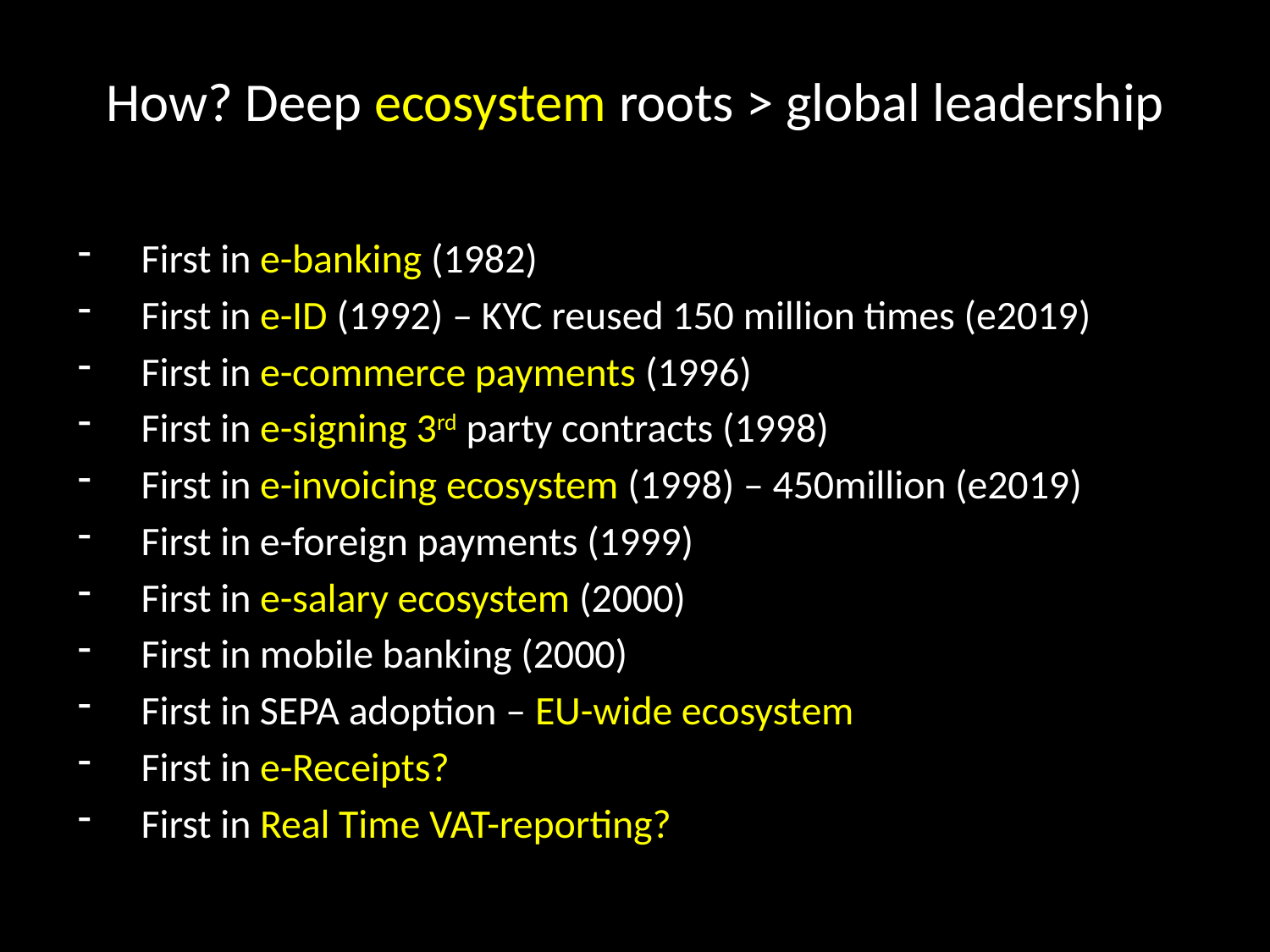

# How? Deep ecosystem roots > global leadership
First in e-banking (1982)
First in e-ID (1992) – KYC reused 150 million times (e2019)
First in e-commerce payments (1996)
First in e-signing 3rd party contracts (1998)
First in e-invoicing ecosystem (1998) – 450million (e2019)
First in e-foreign payments (1999)
First in e-salary ecosystem (2000)
First in mobile banking (2000)
First in SEPA adoption – EU-wide ecosystem
First in e-Receipts?
First in Real Time VAT-reporting?